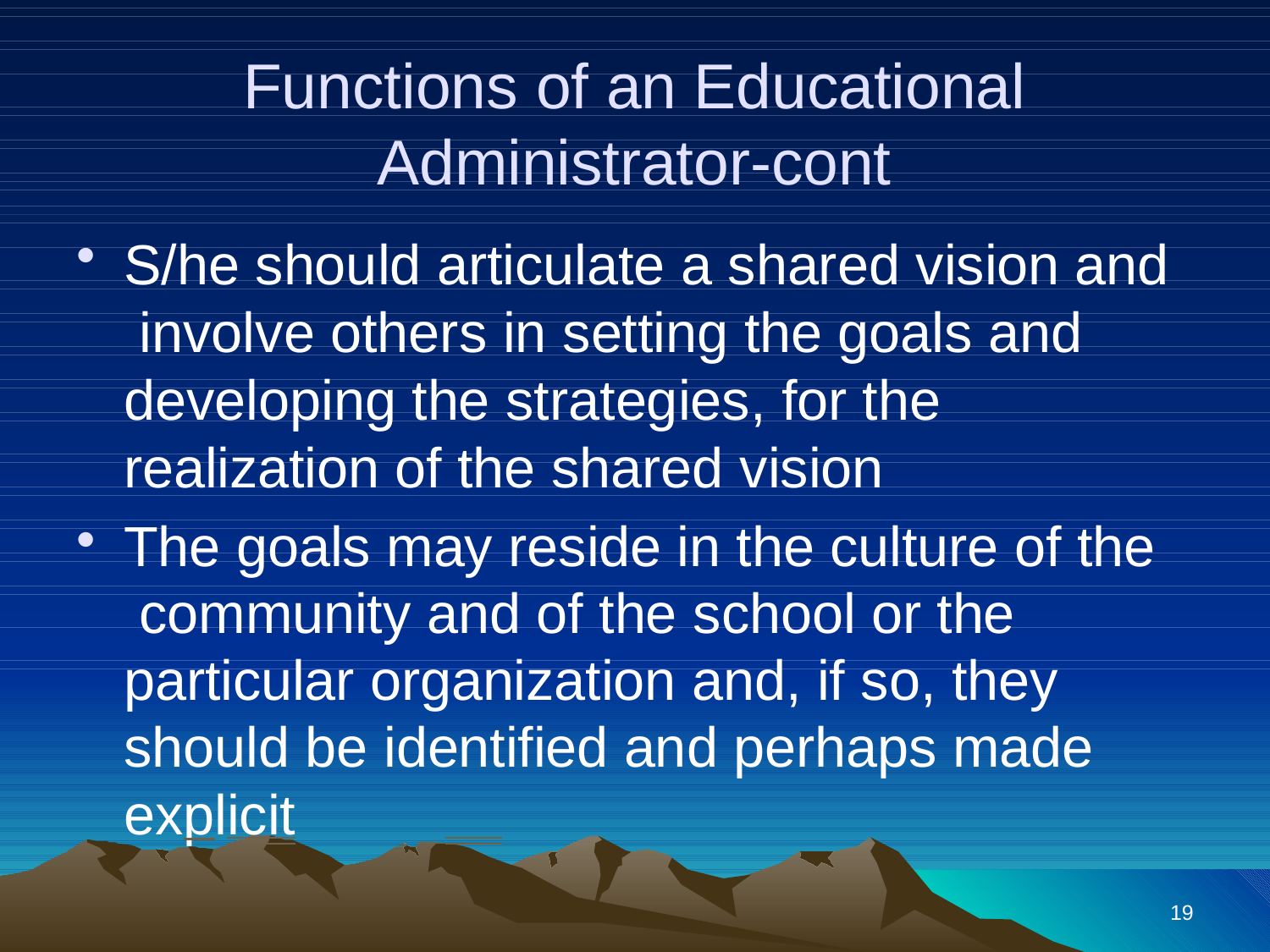

# Functions of an Educational
Administrator-cont
S/he should articulate a shared vision and  involve others in setting the goals and  developing the strategies, for the  realization of the shared vision
The goals may reside in the culture of the  community and of the school or the  particular organization and, if so, they  should be identified and perhaps made  explicit

19